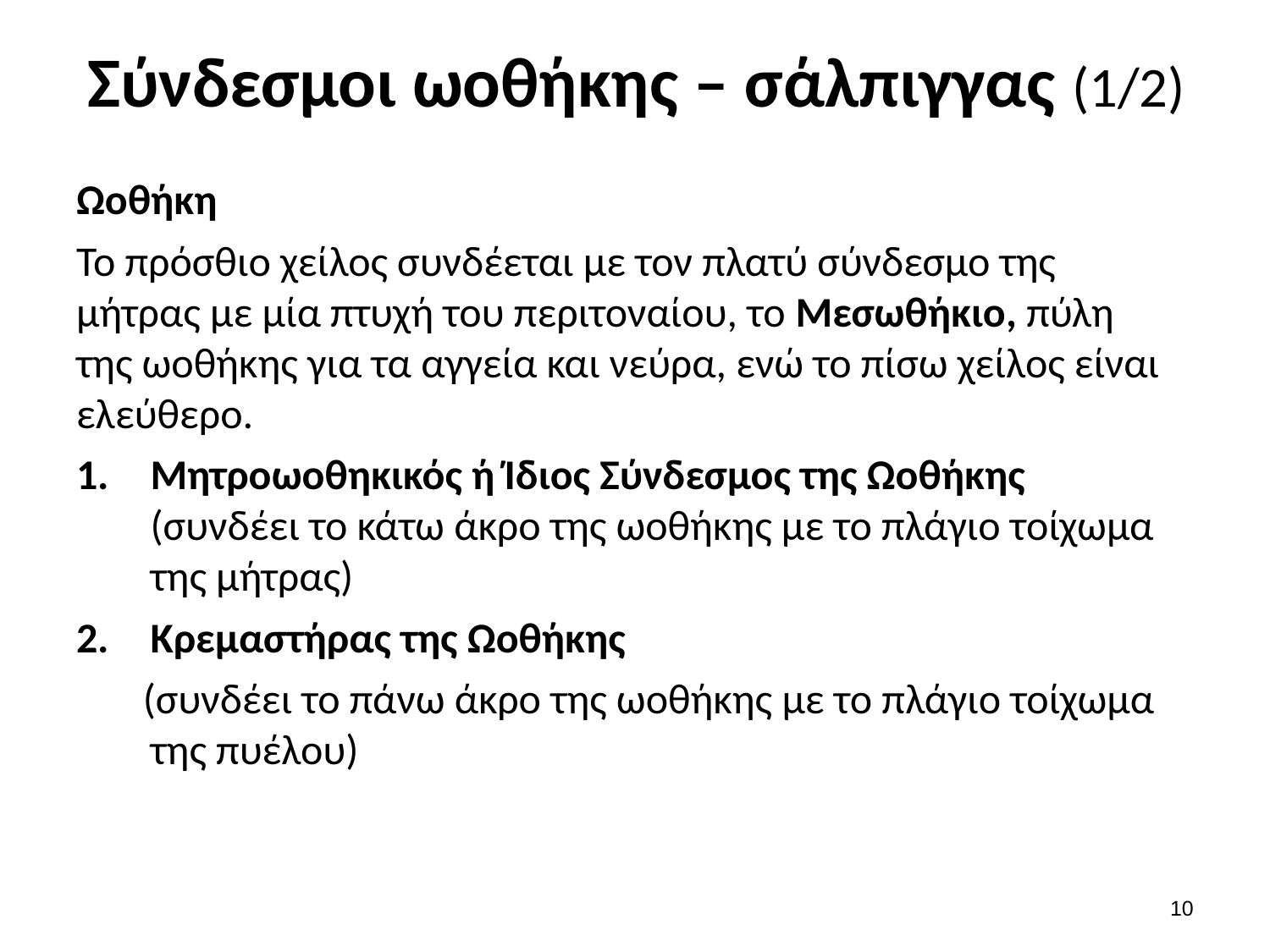

# Σύνδεσμοι ωοθήκης – σάλπιγγας (1/2)
Ωοθήκη
Το πρόσθιο χείλος συνδέεται με τον πλατύ σύνδεσμο της μήτρας με μία πτυχή του περιτοναίου, το Μεσωθήκιο, πύλη της ωοθήκης για τα αγγεία και νεύρα, ενώ το πίσω χείλος είναι ελεύθερο.
Μητροωοθηκικός ή Ίδιος Σύνδεσμος της Ωοθήκης (συνδέει το κάτω άκρο της ωοθήκης με το πλάγιο τοίχωμα της μήτρας)
Κρεμαστήρας της Ωοθήκης
       (συνδέει το πάνω άκρο της ωοθήκης με το πλάγιο τοίχωμα της πυέλου)

10